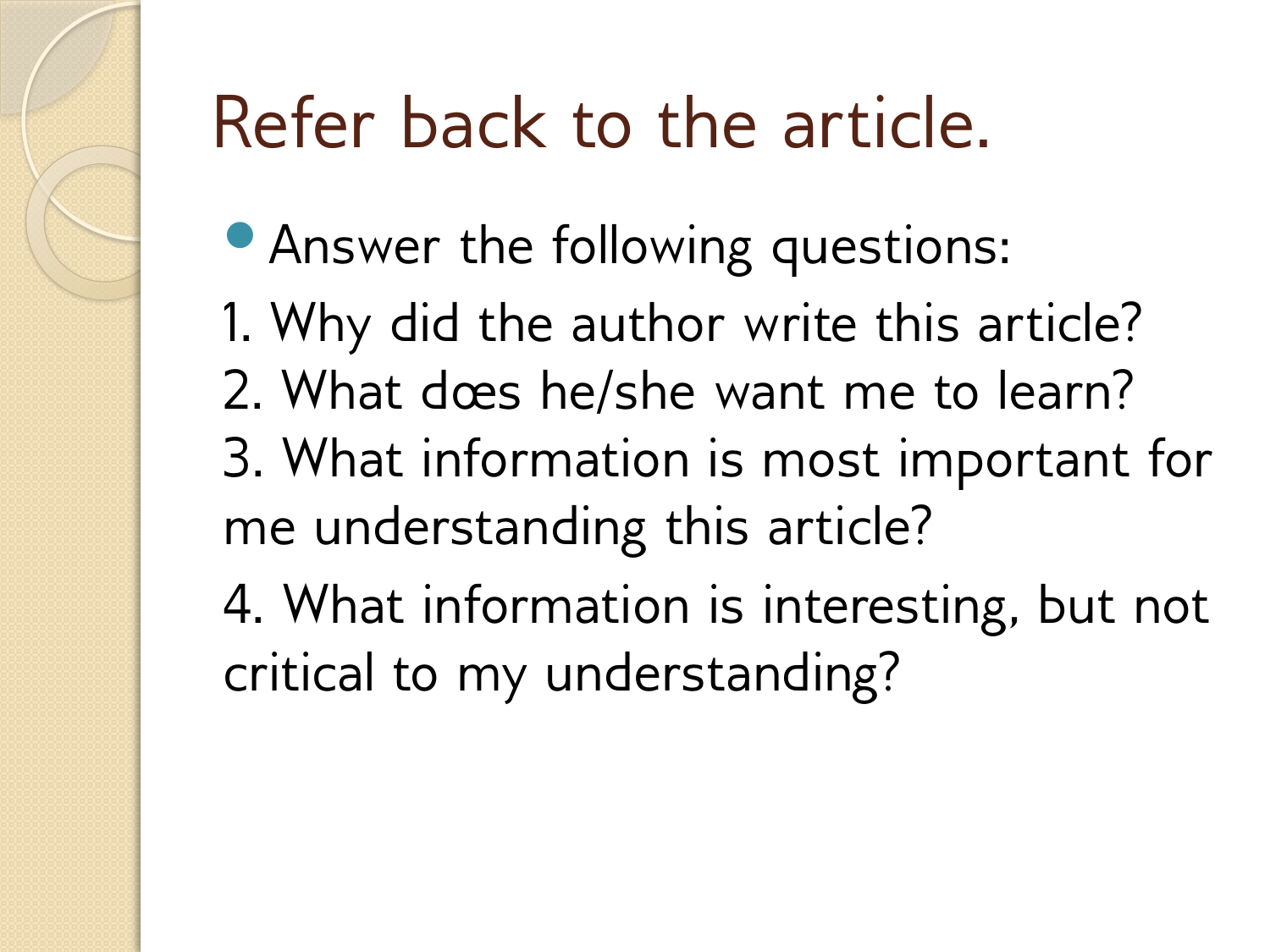

# Refer back to the article.
Answer the following questions:
1. Why did the author write this article?
2. What does he/she want me to learn?
3. What information is most important for me understanding this article?
4. What information is interesting, but not critical to my understanding?